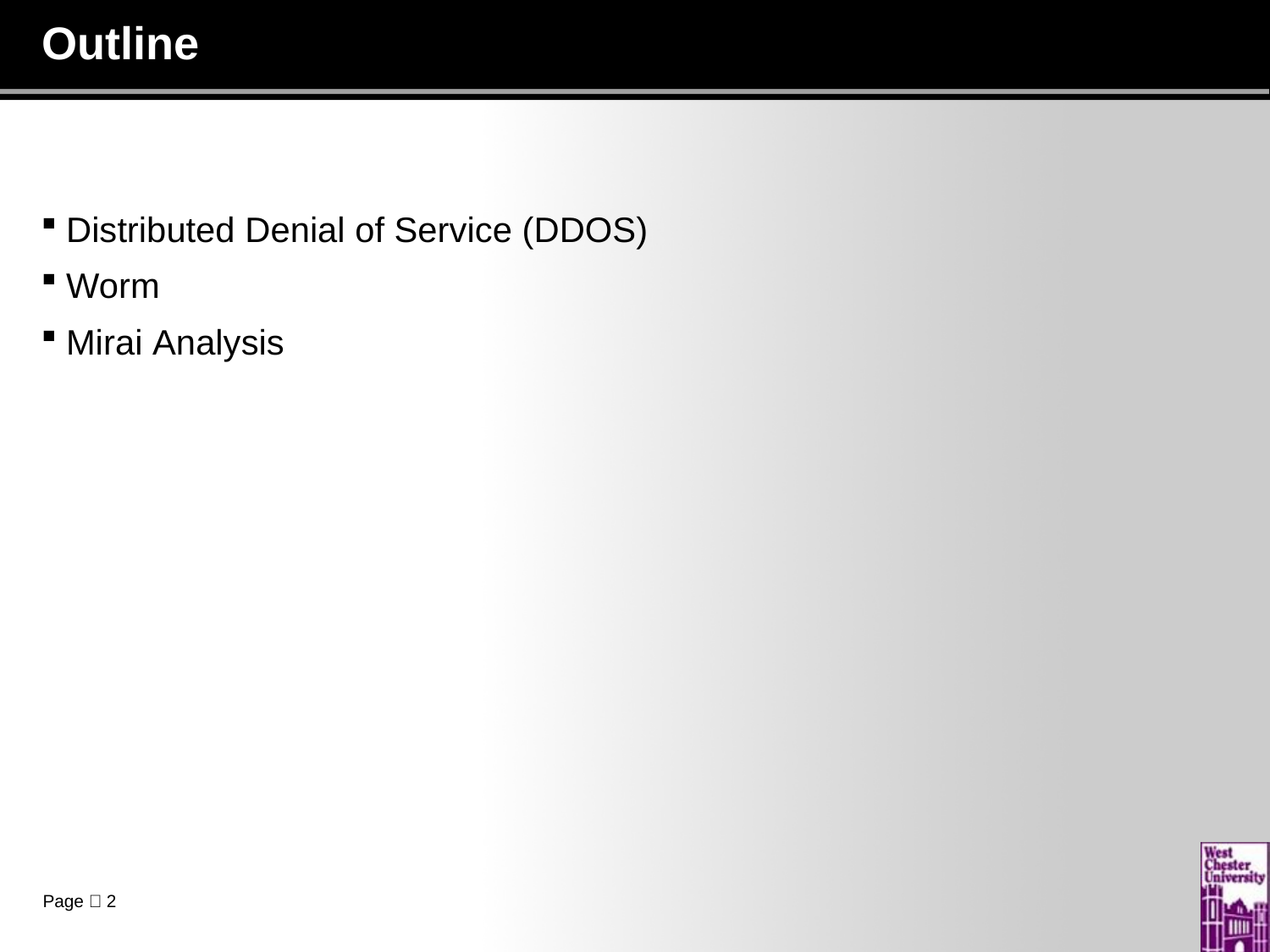

# Outline
Distributed Denial of Service (DDOS)
Worm
Mirai Analysis